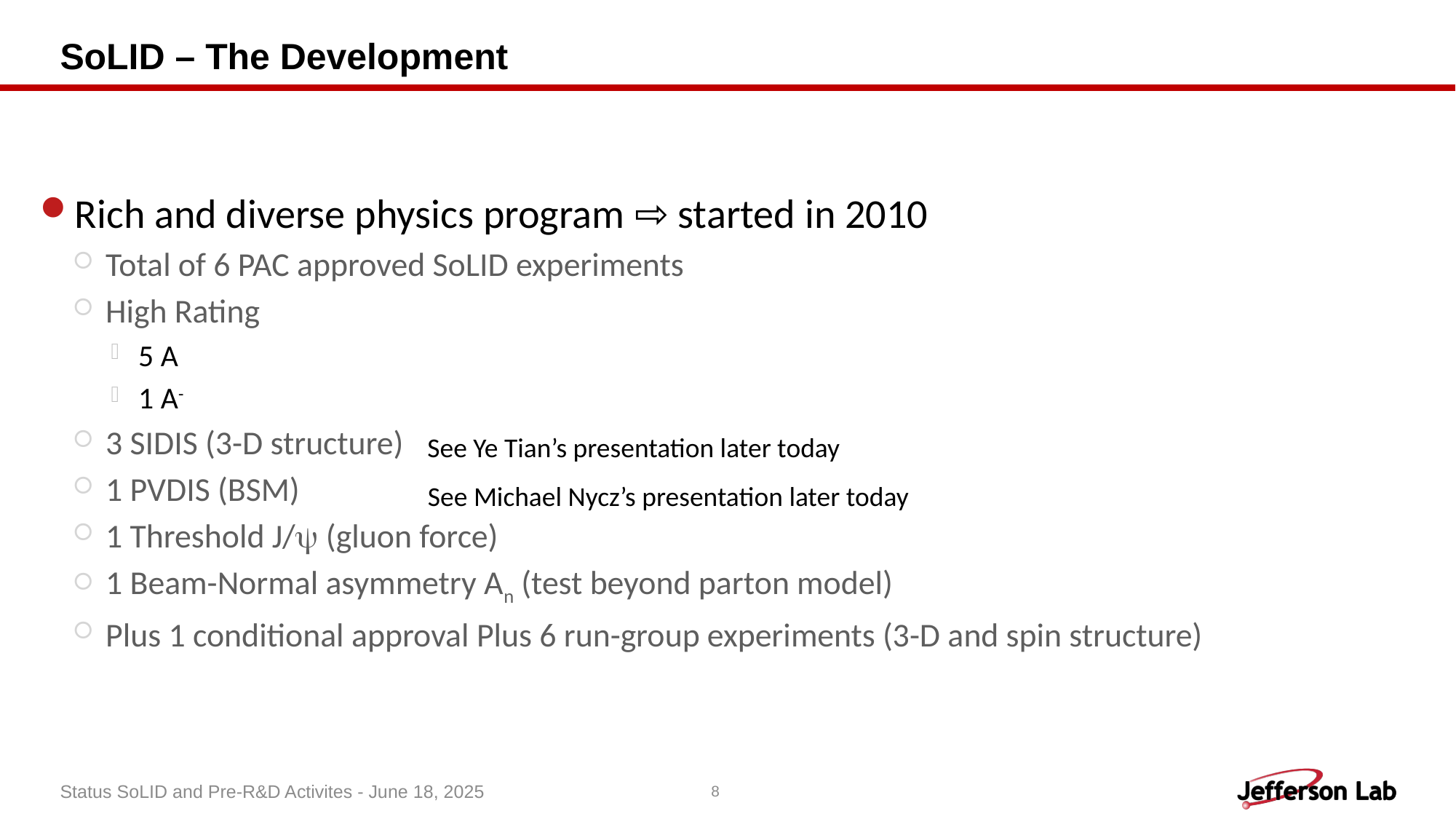

# SoLID – The Development
Rich and diverse physics program ⇨ started in 2010
Total of 6 PAC approved SoLID experiments
High Rating
5 A
1 A-
3 SIDIS (3-D structure)
1 PVDIS (BSM)
1 Threshold J/ψ (gluon force)
1 Beam-Normal asymmetry An (test beyond parton model)
Plus 1 conditional approval Plus 6 run-group experiments (3-D and spin structure)

See Ye Tian’s presentation later today
See Michael Nycz’s presentation later today
Status SoLID and Pre-R&D Activites - June 18, 2025
8